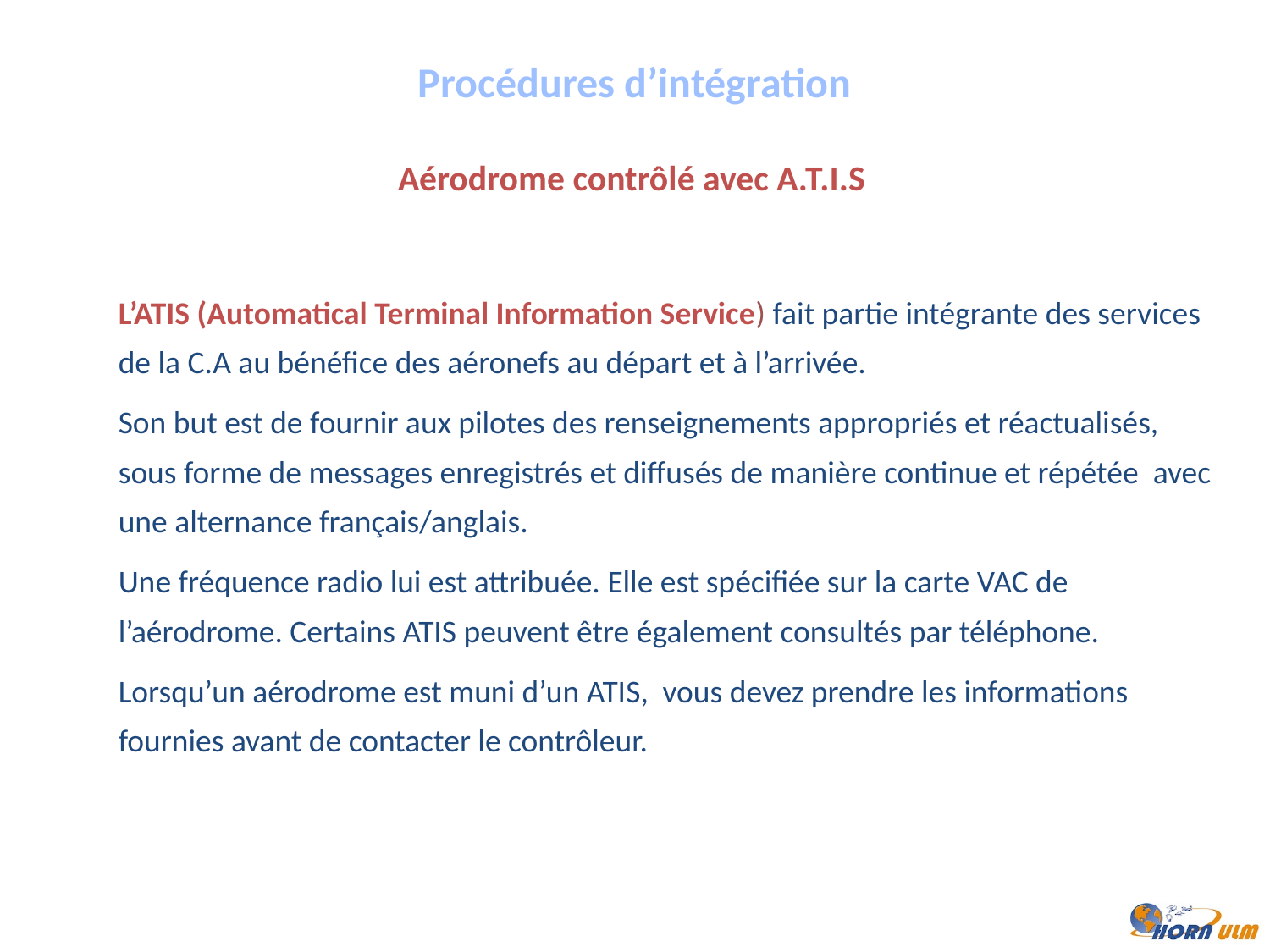

Procédures d’intégration
Aérodrome contrôlé avec A.T.I.S
L’ATIS (Automatical Terminal Information Service) fait partie intégrante des services de la C.A au bénéfice des aéronefs au départ et à l’arrivée.
Son but est de fournir aux pilotes des renseignements appropriés et réactualisés, sous forme de messages enregistrés et diffusés de manière continue et répétée  avec une alternance français/anglais.
Une fréquence radio lui est attribuée. Elle est spécifiée sur la carte VAC de l’aérodrome. Certains ATIS peuvent être également consultés par téléphone.
Lorsqu’un aérodrome est muni d’un ATIS,  vous devez prendre les informations fournies avant de contacter le contrôleur.